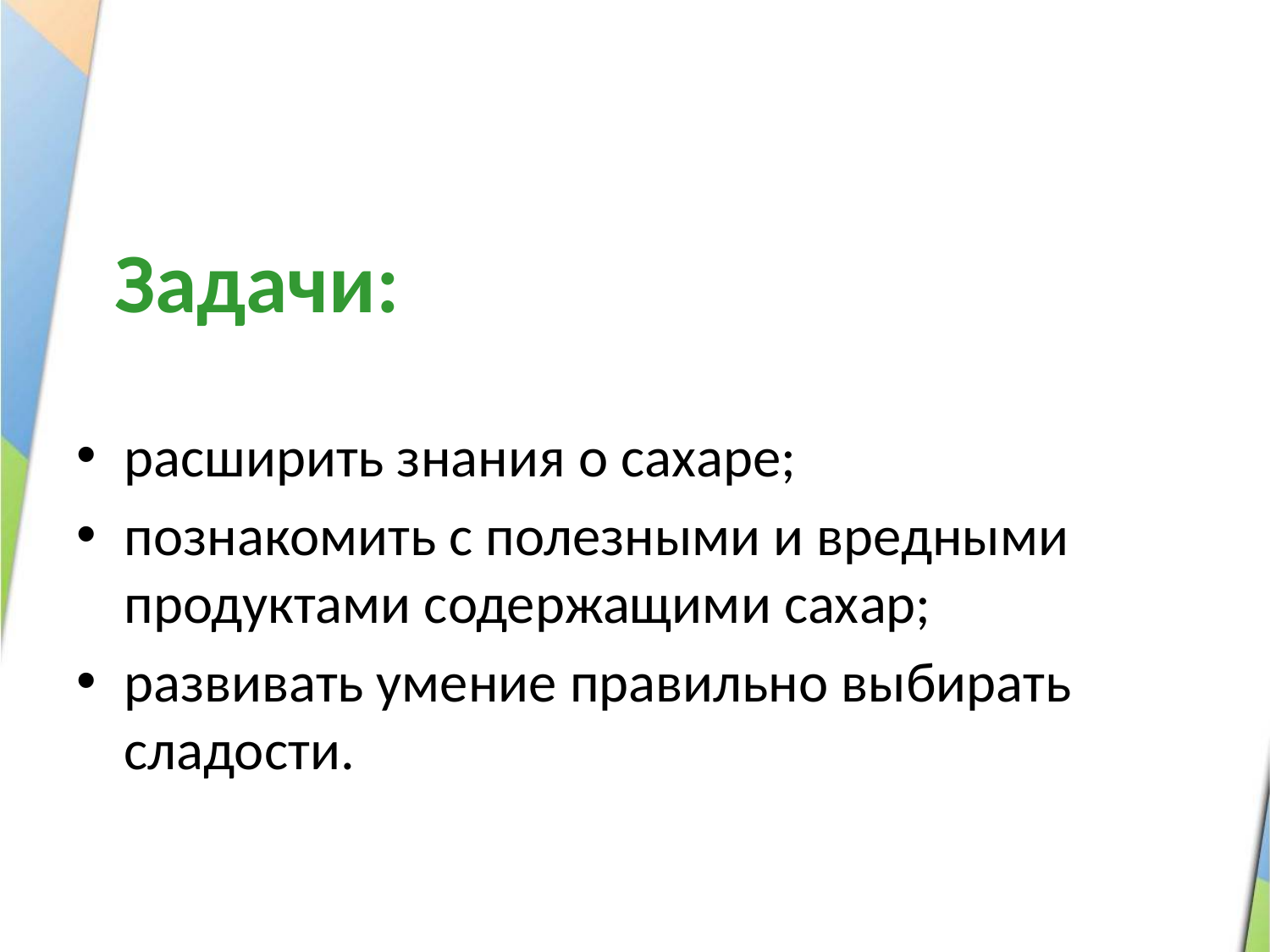

Задачи:

расширить знания о сахаре;
познакомить с полезными и вредными продуктами содержащими сахар;
развивать умение правильно выбирать сладости.